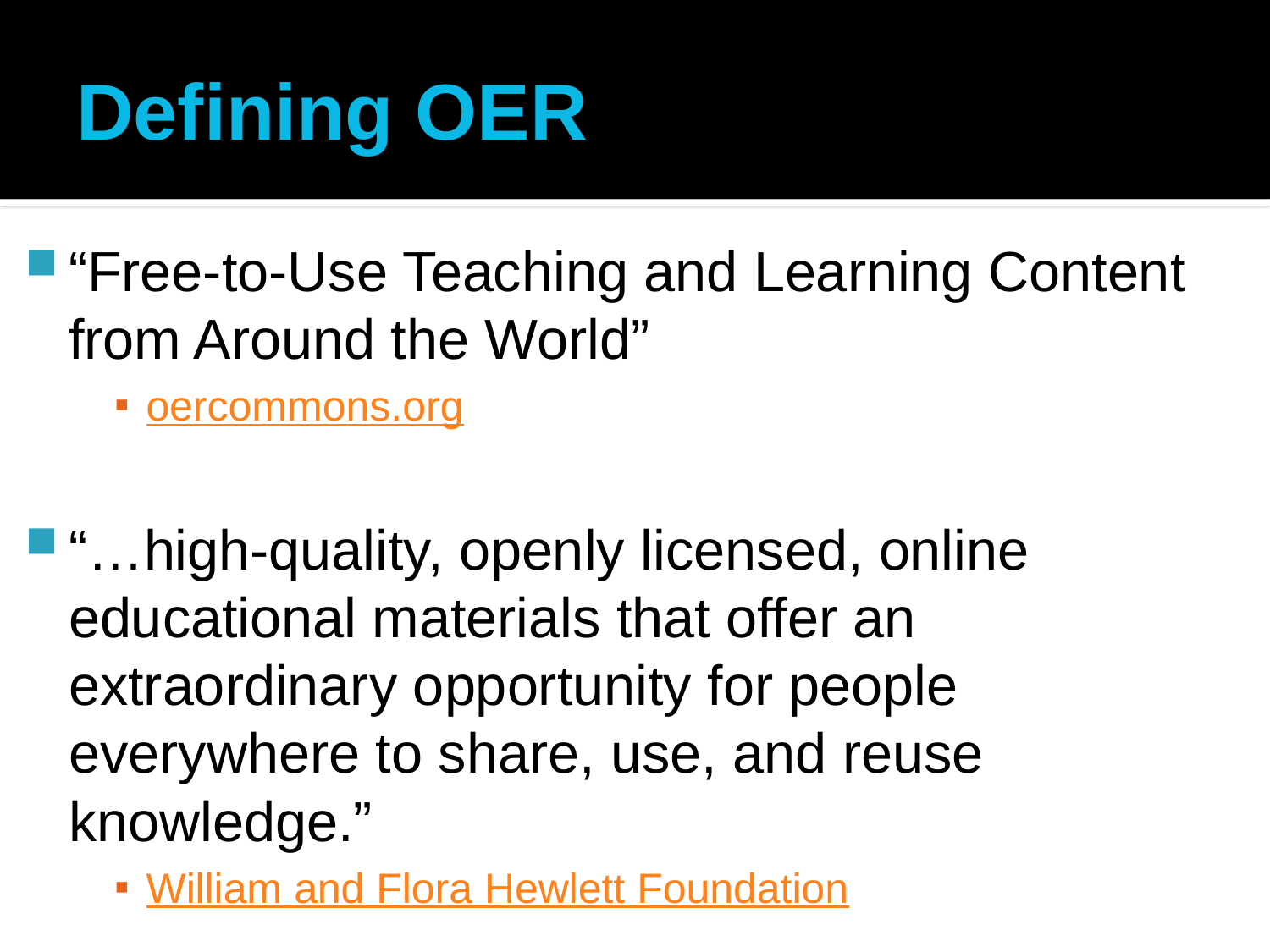

# Defining OER
“Free-to-Use Teaching and Learning Content from Around the World”
oercommons.org

“…high-quality, openly licensed, online educational materials that offer an extraordinary opportunity for people everywhere to share, use, and reuse knowledge.”
William and Flora Hewlett Foundation